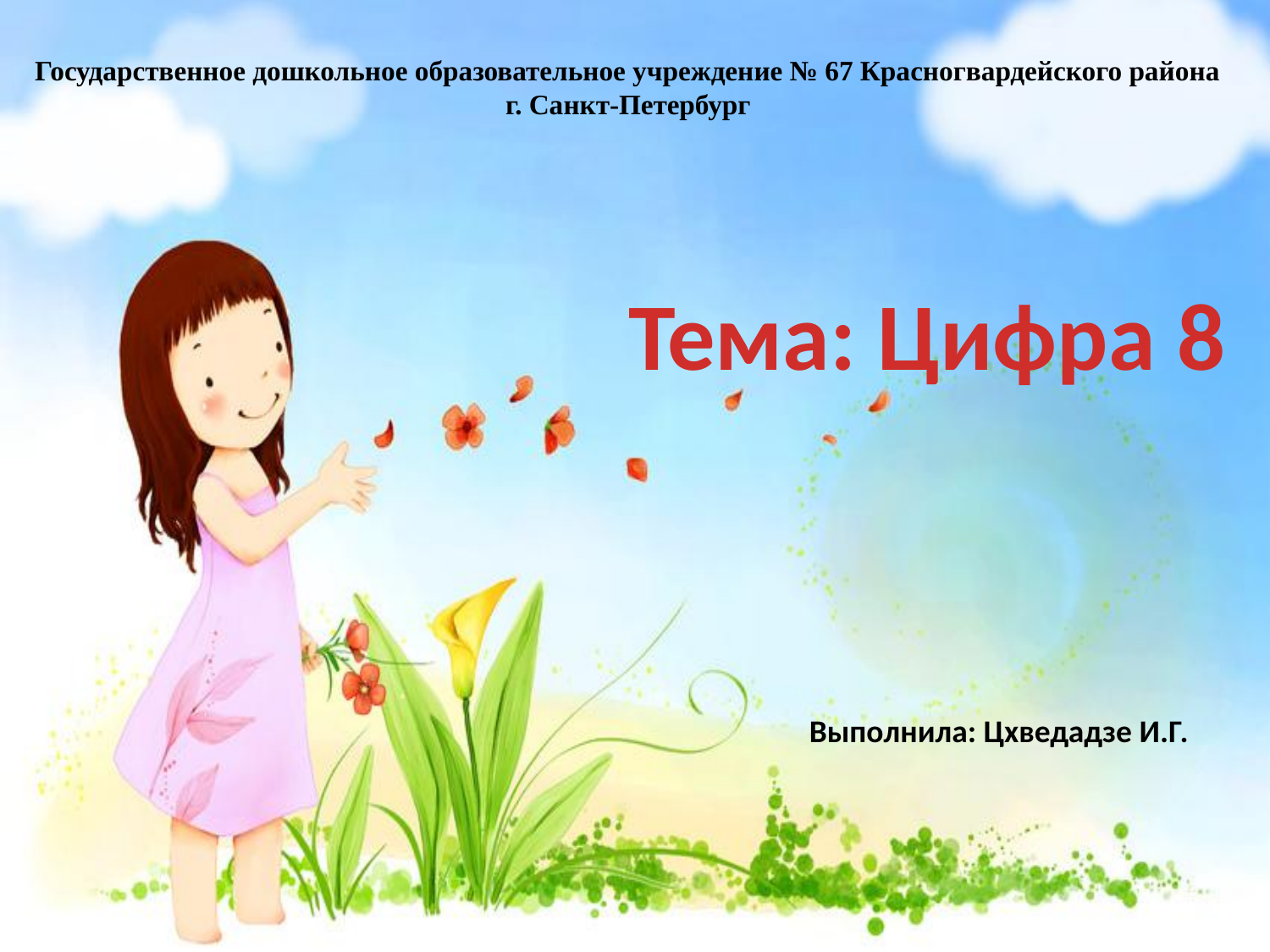

Государственное дошкольное образовательное учреждение № 67 Красногвардейского района
г. Санкт-Петербург
Тема: Цифра 8
Выполнила: Цхведадзе И.Г.